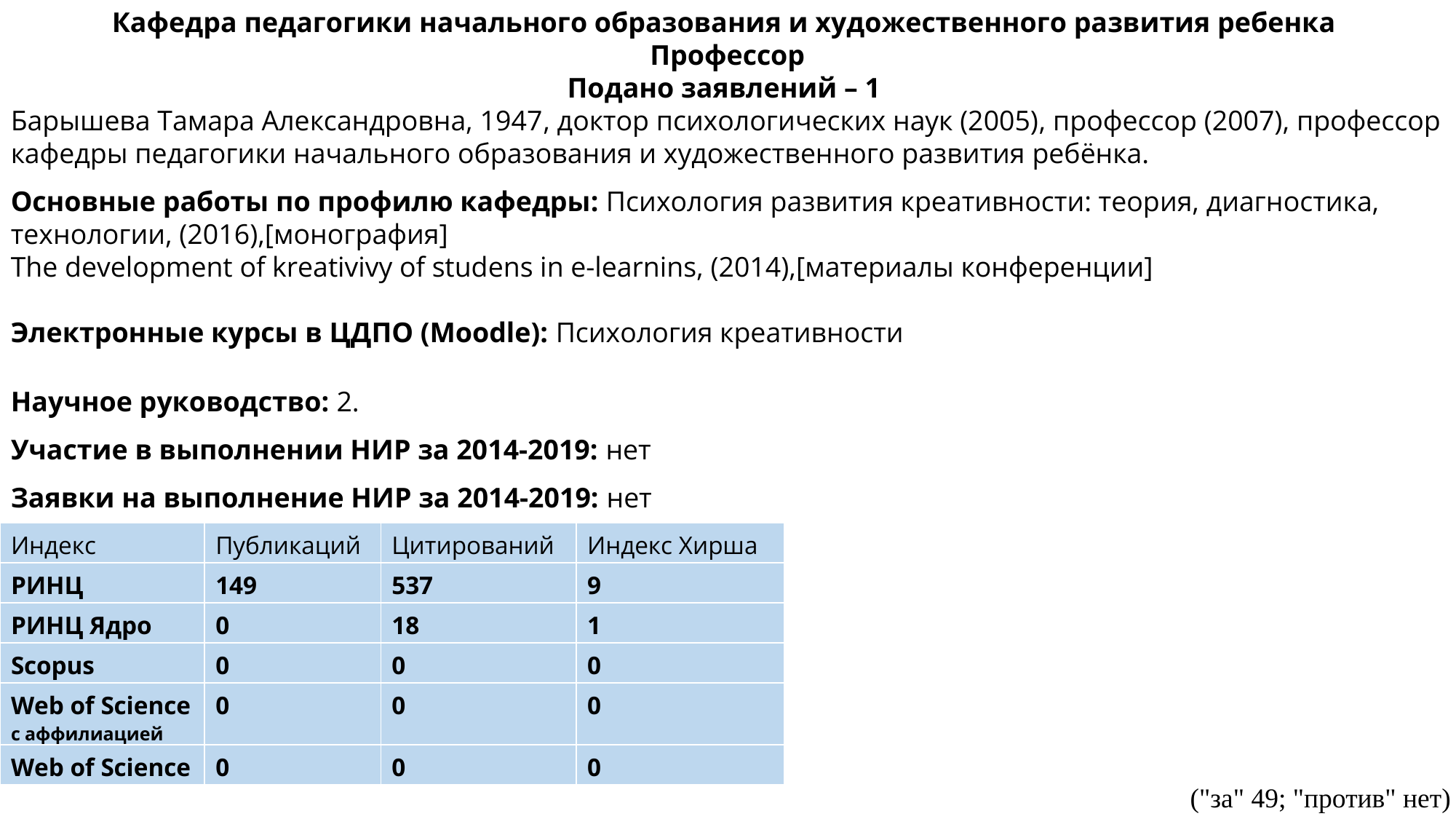

Кафедра педагогики начального образования и художественного развития ребенка
Профессор
Подано заявлений – 1
Барышева Тамара Александровна, 1947​, доктор психологических наук (2005)​, профессор (2007), профессор кафедры педагогики начального образования и художественного развития ребёнка.
Основные работы по профилю кафедры: Психология развития креативности: теория, диагностика, технологии, (2016),[монография]
The development of kreativivy of studens in e-learnins, (2014),[материалы конференции]​
Электронные курсы в ЦДПО (Moodle): Психология креативности​
Научное руководство: 2.
Участие в выполнении НИР за 2014-2019: ​нет
Заявки на выполнение НИР за 2014-2019: ​нет

| Индекс | Публикаций | Цитирований | Индекс Хирша |
| --- | --- | --- | --- |
| РИНЦ | 149 | 537 | 9 |
| РИНЦ Ядро | 0 | 18 | 1 |
| Scopus | 0 | 0 | 0 |
| Web of Science c аффилиацией | 0 | 0 | 0 |
| Web of Science | 0 | 0 | 0 |
("за" 49; "против" нет)